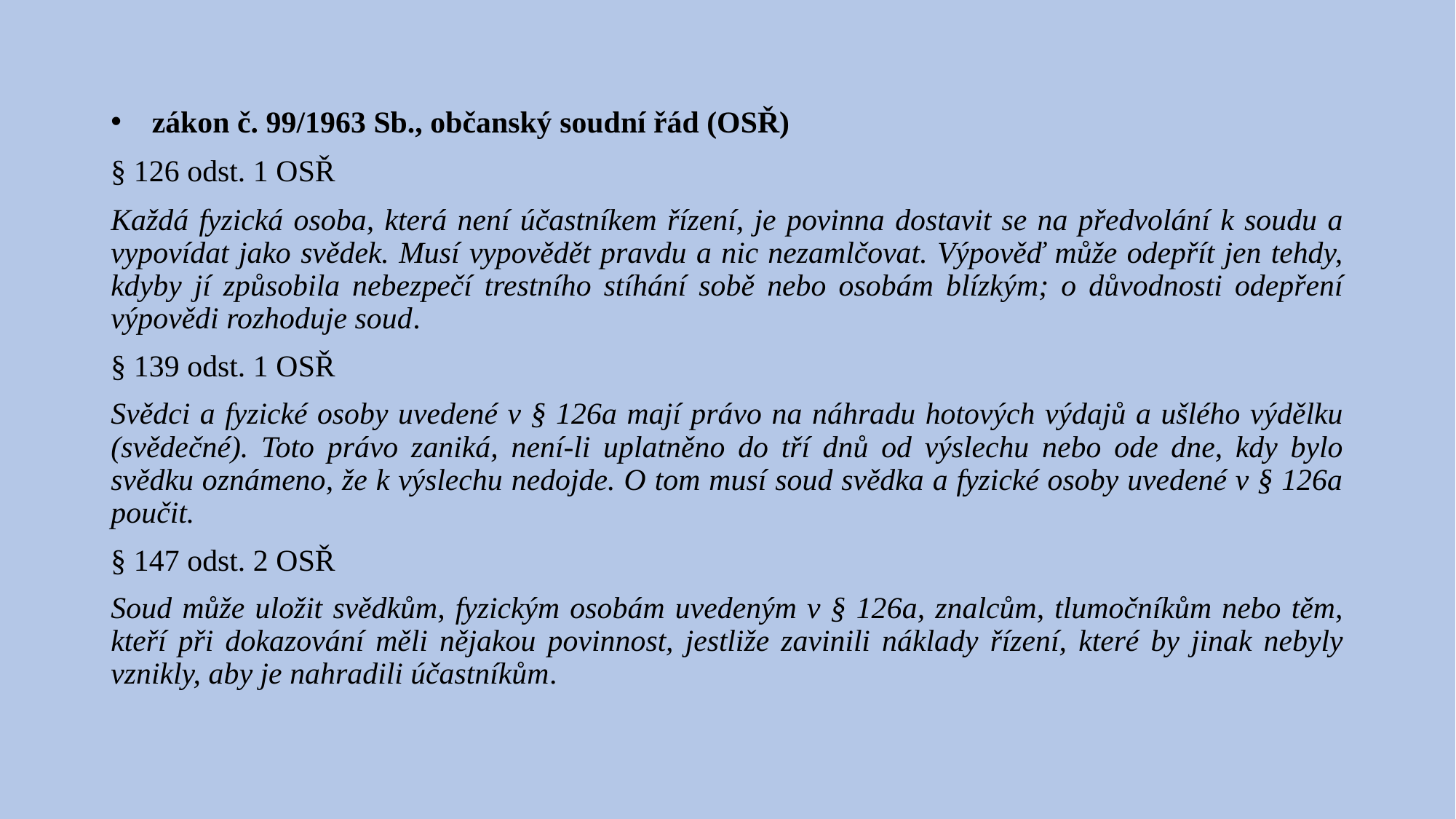

# zákon č. 99/1963 Sb., občanský soudní řád (OSŘ)
§ 126 odst. 1 OSŘ
Každá fyzická osoba, která není účastníkem řízení, je povinna dostavit se na předvolání k soudu a vypovídat jako svědek. Musí vypovědět pravdu a nic nezamlčovat. Výpověď může odepřít jen tehdy, kdyby jí způsobila nebezpečí trestního stíhání sobě nebo osobám blízkým; o důvodnosti odepření výpovědi rozhoduje soud.
§ 139 odst. 1 OSŘ
Svědci a fyzické osoby uvedené v § 126a mají právo na náhradu hotových výdajů a ušlého výdělku (svědečné). Toto právo zaniká, není-li uplatněno do tří dnů od výslechu nebo ode dne, kdy bylo svědku oznámeno, že k výslechu nedojde. O tom musí soud svědka a fyzické osoby uvedené v § 126a poučit.
§ 147 odst. 2 OSŘ
Soud může uložit svědkům, fyzickým osobám uvedeným v § 126a, znalcům, tlumočníkům nebo těm, kteří při dokazování měli nějakou povinnost, jestliže zavinili náklady řízení, které by jinak nebyly vznikly, aby je nahradili účastníkům.